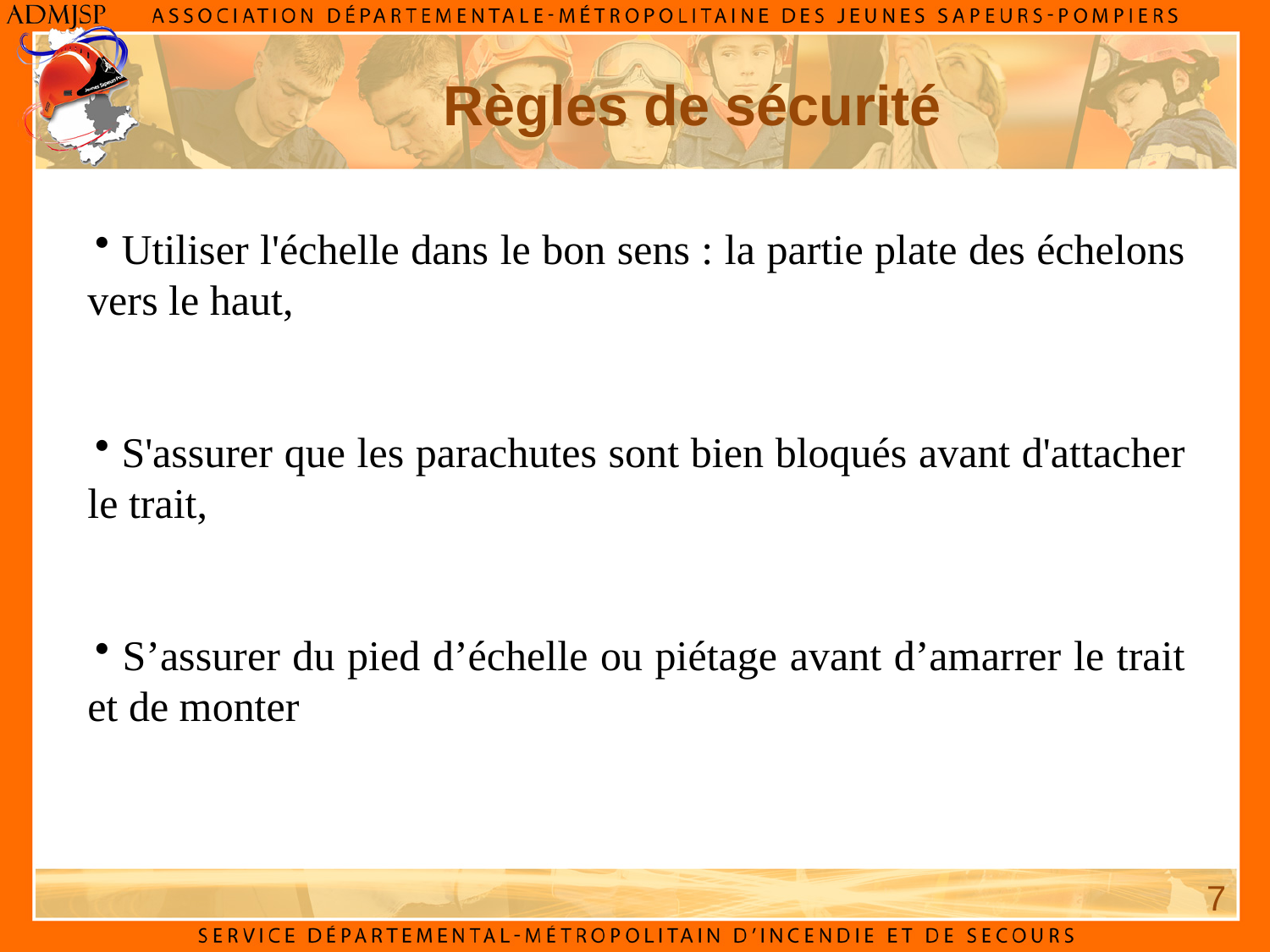

Règles de sécurité
 Utiliser l'échelle dans le bon sens : la partie plate des échelons vers le haut,

 S'assurer que les parachutes sont bien bloqués avant d'attacher le trait,

 S’assurer du pied d’échelle ou piétage avant d’amarrer le trait et de monter
7